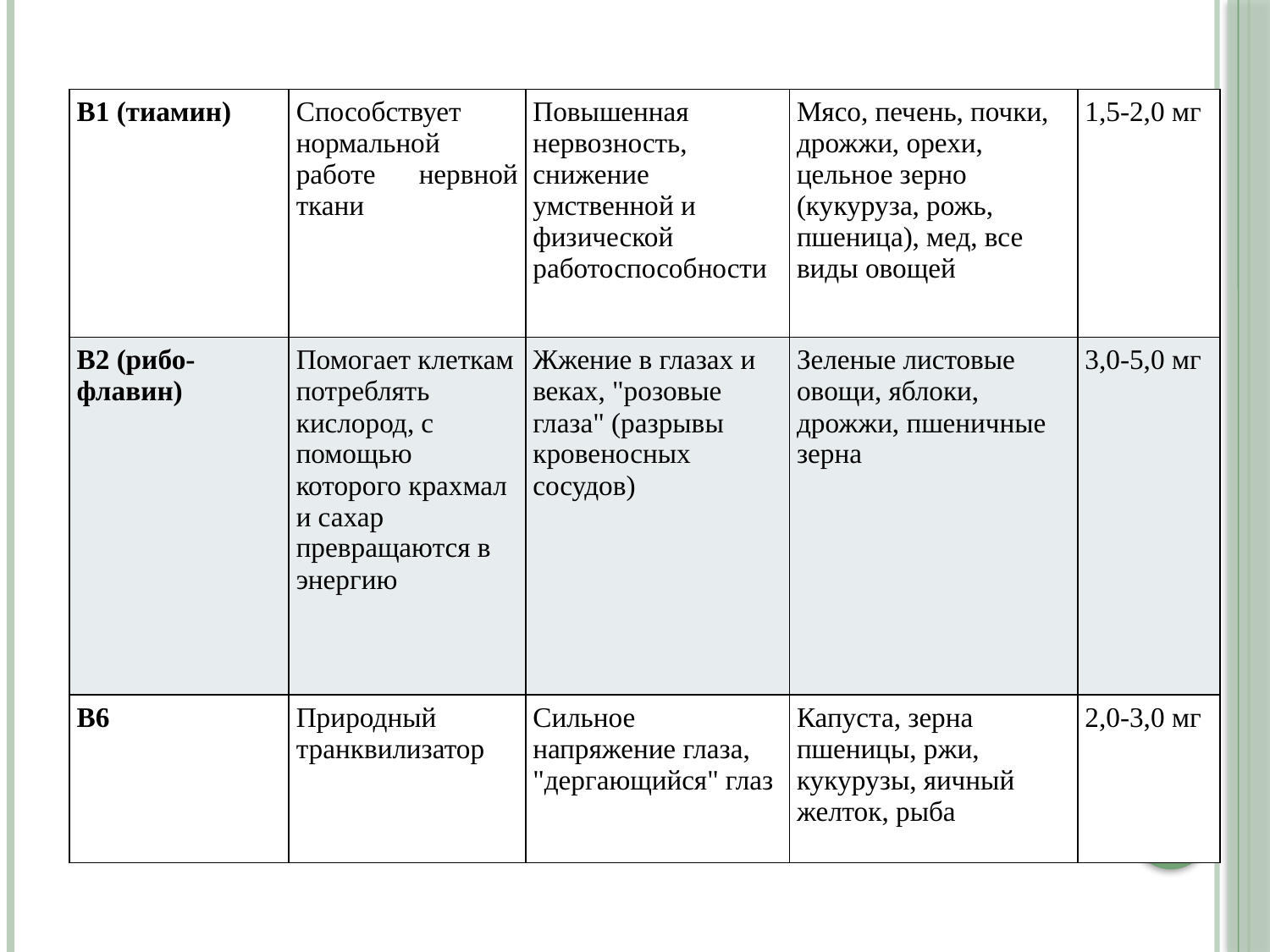

| В1 (тиамин) | Способствует нормальной работе нервной ткани | Повышенная нервозность, снижение умственной и физической работоспособности | Мясо, печень, почки, дрожжи, орехи, цельное зерно (кукуруза, рожь, пшеница), мед, все виды овощей | 1,5-2,0 мг |
| --- | --- | --- | --- | --- |
| В2 (рибо- флавин) | Помогает клеткам потреблять кислород, с помощью которого крахмал и сахар превращаются в энергию | Жжение в глазах и веках, "розовые глаза" (разрывы кровеносных сосудов) | Зеленые листовые овощи, яблоки, дрожжи, пшеничные зерна | 3,0-5,0 мг |
| В6 | Природный транквилизатор | Сильное напряжение глаза, "дергающийся" глаз | Капуста, зерна пшеницы, ржи, кукурузы, яичный желток, рыба | 2,0-3,0 мг |